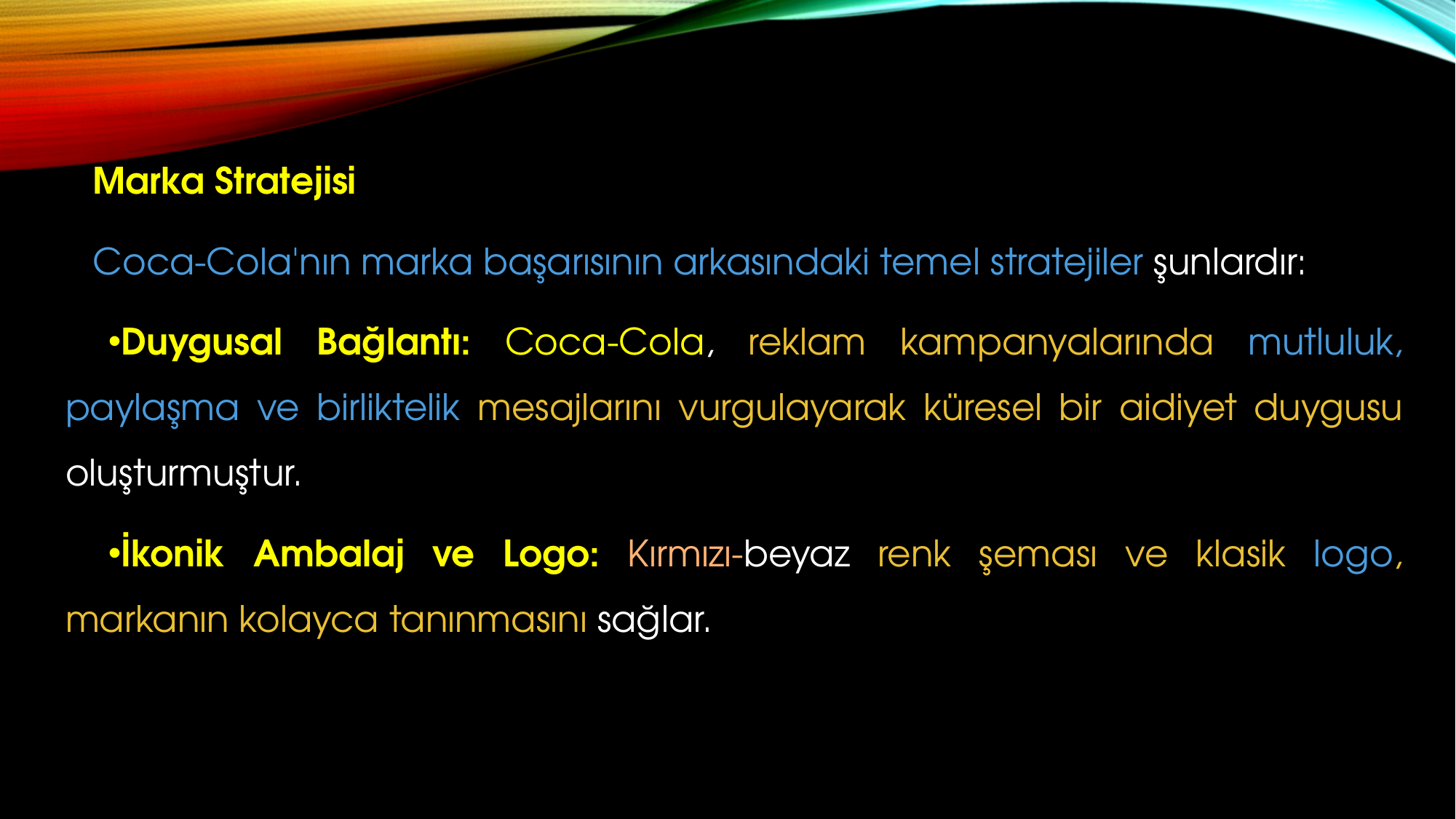

Marka Stratejisi
Coca-Cola'nın marka başarısının arkasındaki temel stratejiler şunlardır:
Duygusal Bağlantı: Coca-Cola, reklam kampanyalarında mutluluk, paylaşma ve birliktelik mesajlarını vurgulayarak küresel bir aidiyet duygusu oluşturmuştur.
İkonik Ambalaj ve Logo: Kırmızı-beyaz renk şeması ve klasik logo, markanın kolayca tanınmasını sağlar.